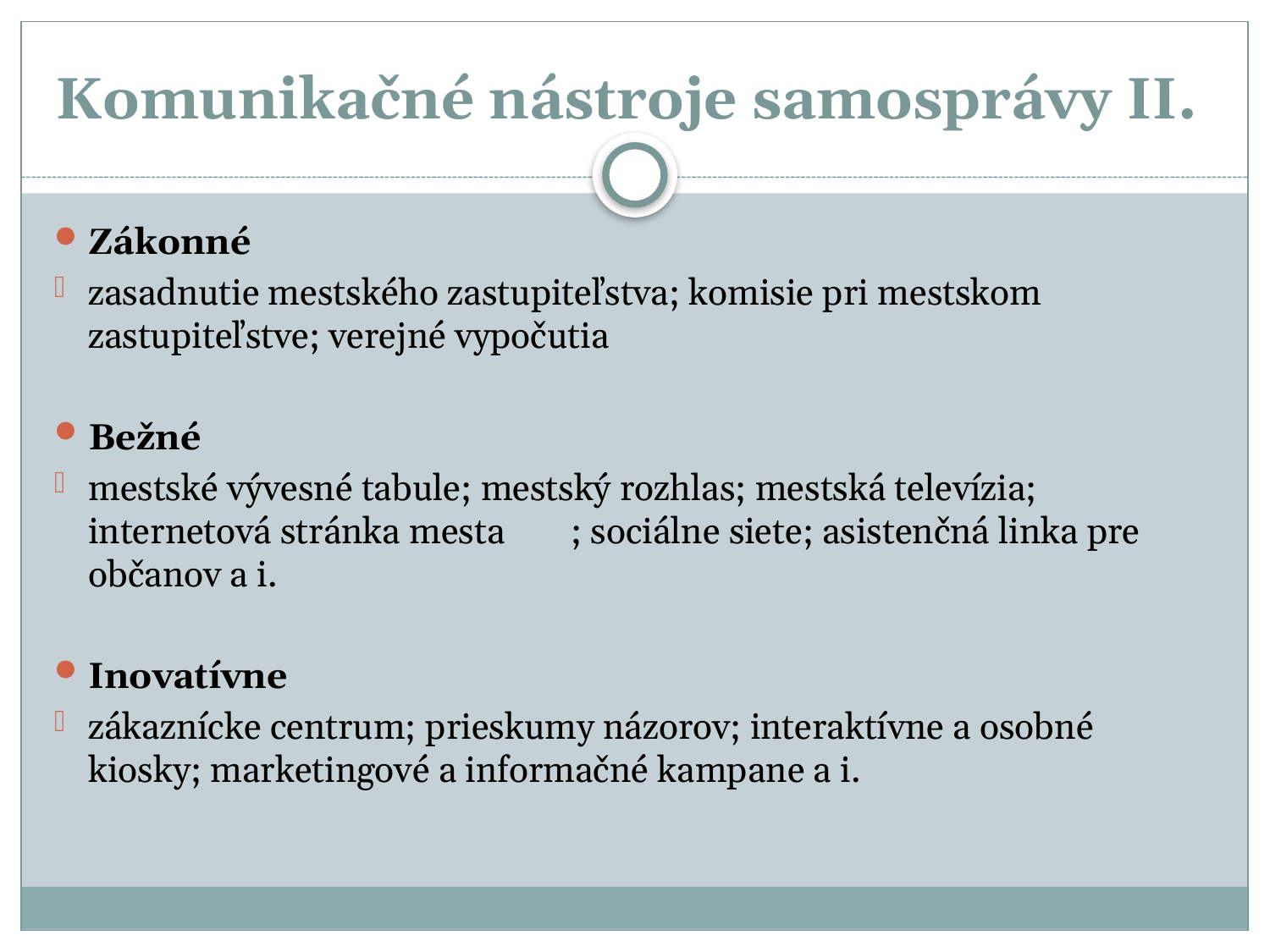

# Komunikačné nástroje samosprávy II.
Zákonné
zasadnutie mestského zastupiteľstva; komisie pri mestskom zastupiteľstve; verejné vypočutia

Bežné
mestské vývesné tabule; mestský rozhlas; mestská televízia; internetová stránka mesta	; sociálne siete; asistenčná linka pre občanov a i.

Inovatívne
zákaznícke centrum; prieskumy názorov; interaktívne a osobné kiosky; marketingové a informačné kampane a i.